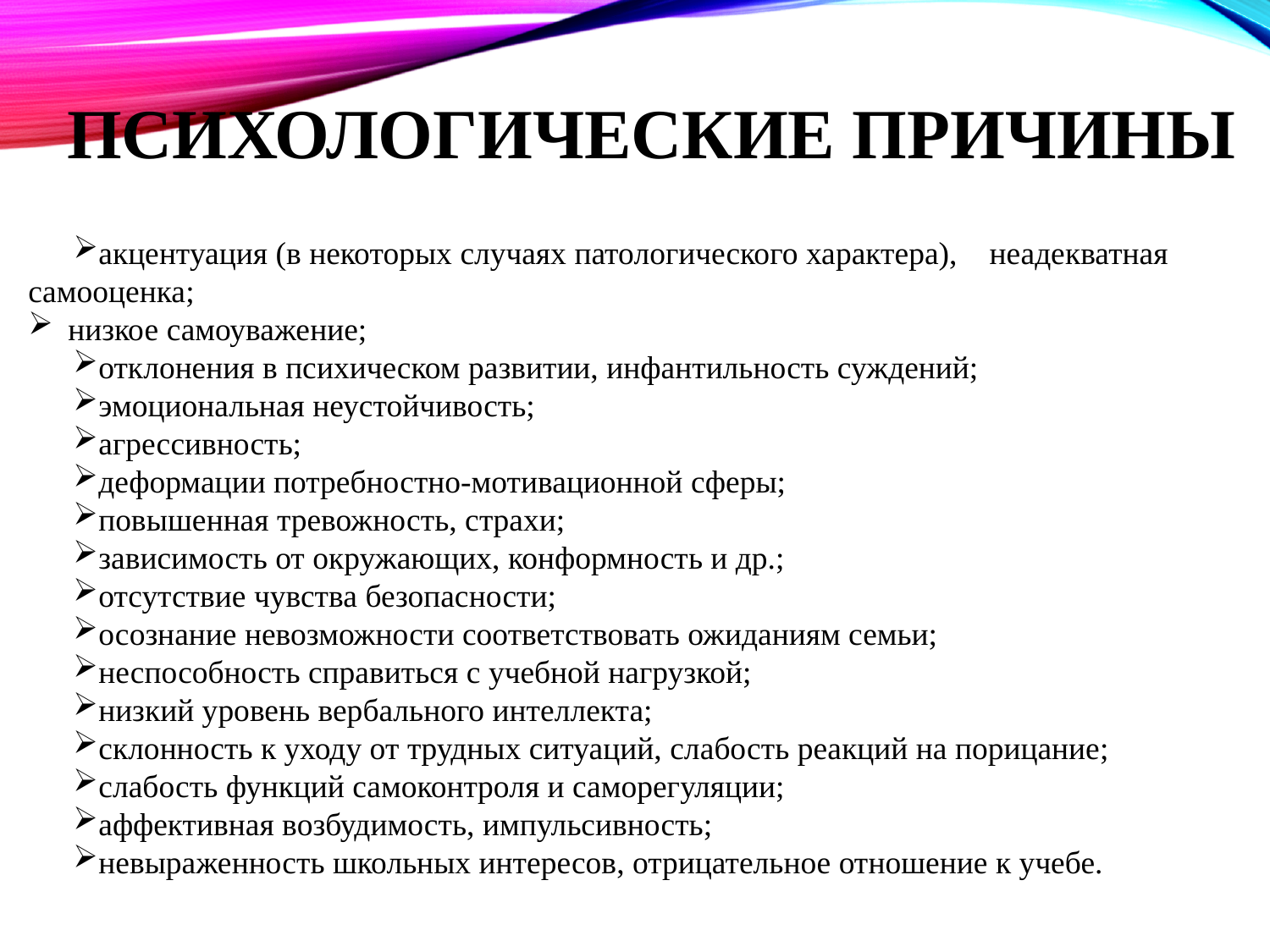

# Психологические причины
акцентуация (в некоторых случаях патологического характера),    неадекватная самооценка;
низкое самоуважение;
отклонения в психическом развитии, инфантильность суждений;
эмоциональная неустойчивость;
агрессивность;
деформации потребностно-мотивационной сферы;
повышенная тревожность, страхи;
зависимость от окружающих, конформность и др.;
отсутствие чувства безопасности;
осознание невозможности соответствовать ожиданиям семьи;
неспособность справиться с учебной нагрузкой;
низкий уровень вербального интеллекта;
склонность к уходу от трудных ситуаций, слабость реакций на порицание;
слабость функций самоконтроля и саморегуляции;
аффективная возбудимость, импульсивность;
невыраженность школьных интересов, отрицательное отношение к учебе.